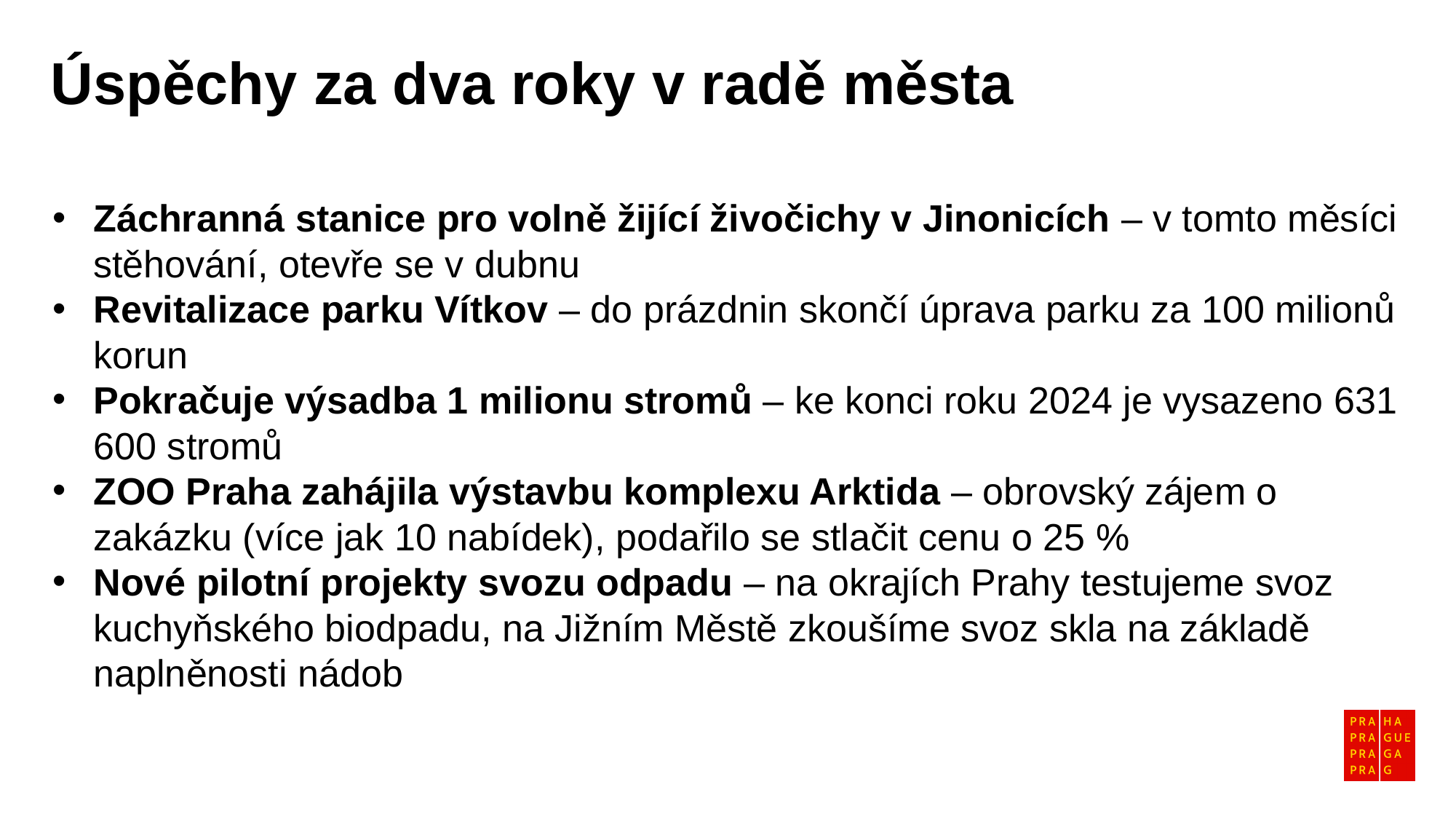

Úspěchy za dva roky v radě města
Záchranná stanice pro volně žijící živočichy v Jinonicích – v tomto měsíci stěhování, otevře se v dubnu
Revitalizace parku Vítkov – do prázdnin skončí úprava parku za 100 milionů korun
Pokračuje výsadba 1 milionu stromů – ke konci roku 2024 je vysazeno 631 600 stromů
ZOO Praha zahájila výstavbu komplexu Arktida – obrovský zájem o zakázku (více jak 10 nabídek), podařilo se stlačit cenu o 25 %
Nové pilotní projekty svozu odpadu – na okrajích Prahy testujeme svoz kuchyňského biodpadu, na Jižním Městě zkoušíme svoz skla na základě naplněnosti nádob